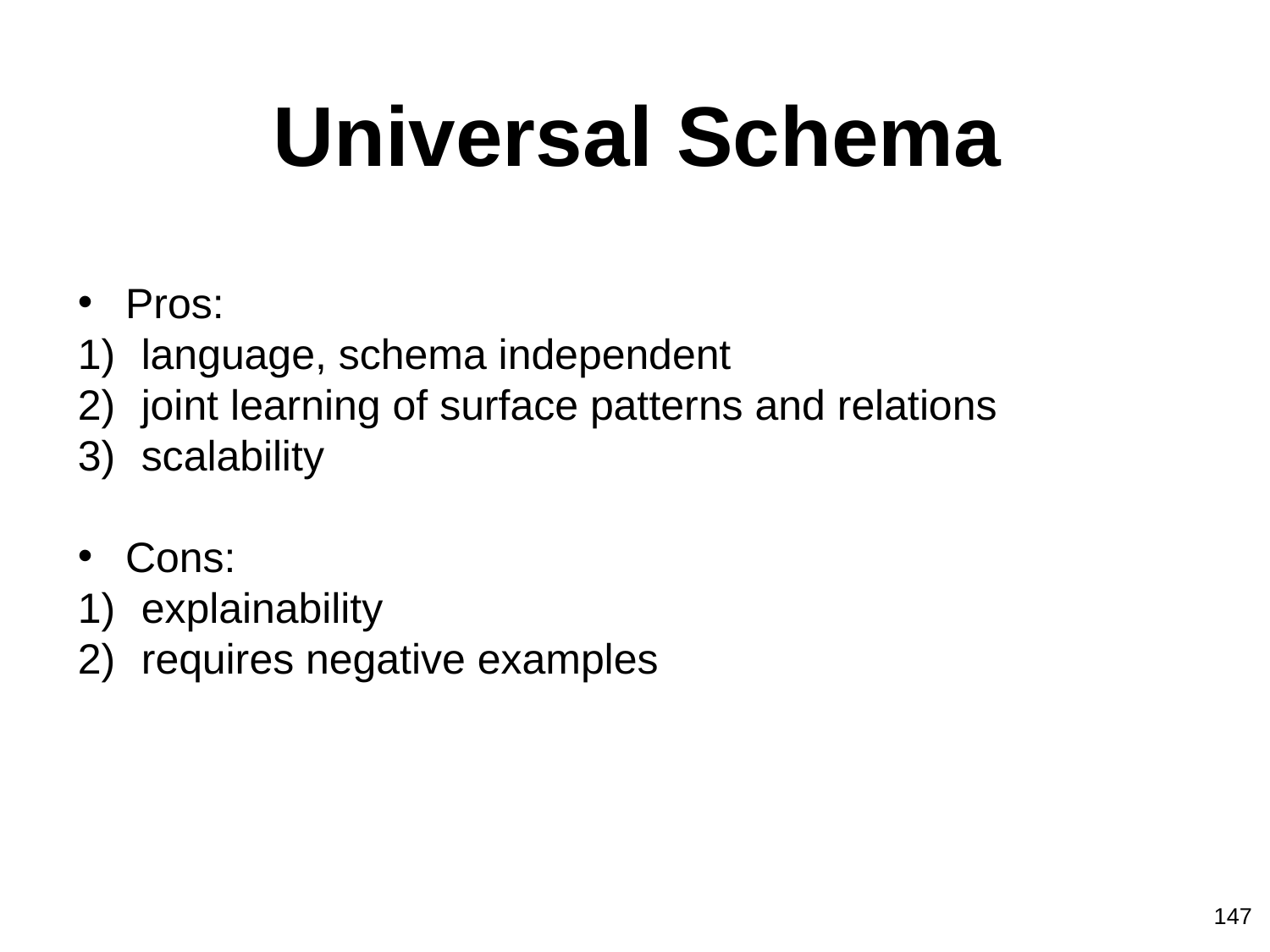

# Universal Schema
Pros:
language, schema independent
joint learning of surface patterns and relations
scalability

Cons:
explainability
requires negative examples
147